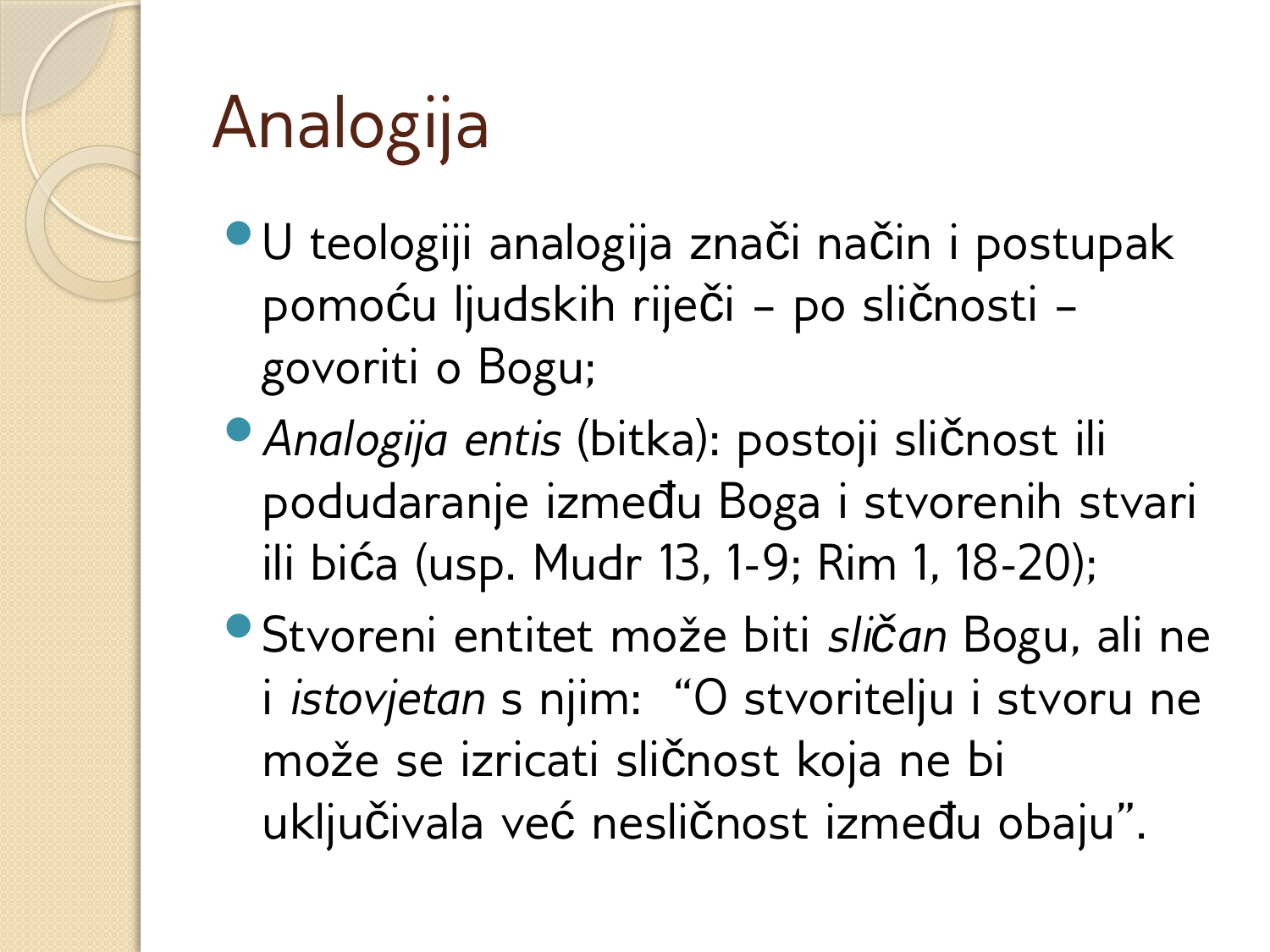

# Analogija
U teologiji analogija znači način i postupak pomoću ljudskih riječi – po sličnosti – govoriti o Bogu;
Analogija entis (bitka): postoji sličnost ili podudaranje između Boga i stvorenih stvari ili bića (usp. Mudr 13, 1-9; Rim 1, 18-20);
Stvoreni entitet može biti sličan Bogu, ali ne i istovjetan s njim:  “O stvoritelju i stvoru ne može se izricati sličnost koja ne bi uključivala već nesličnost između obaju”.